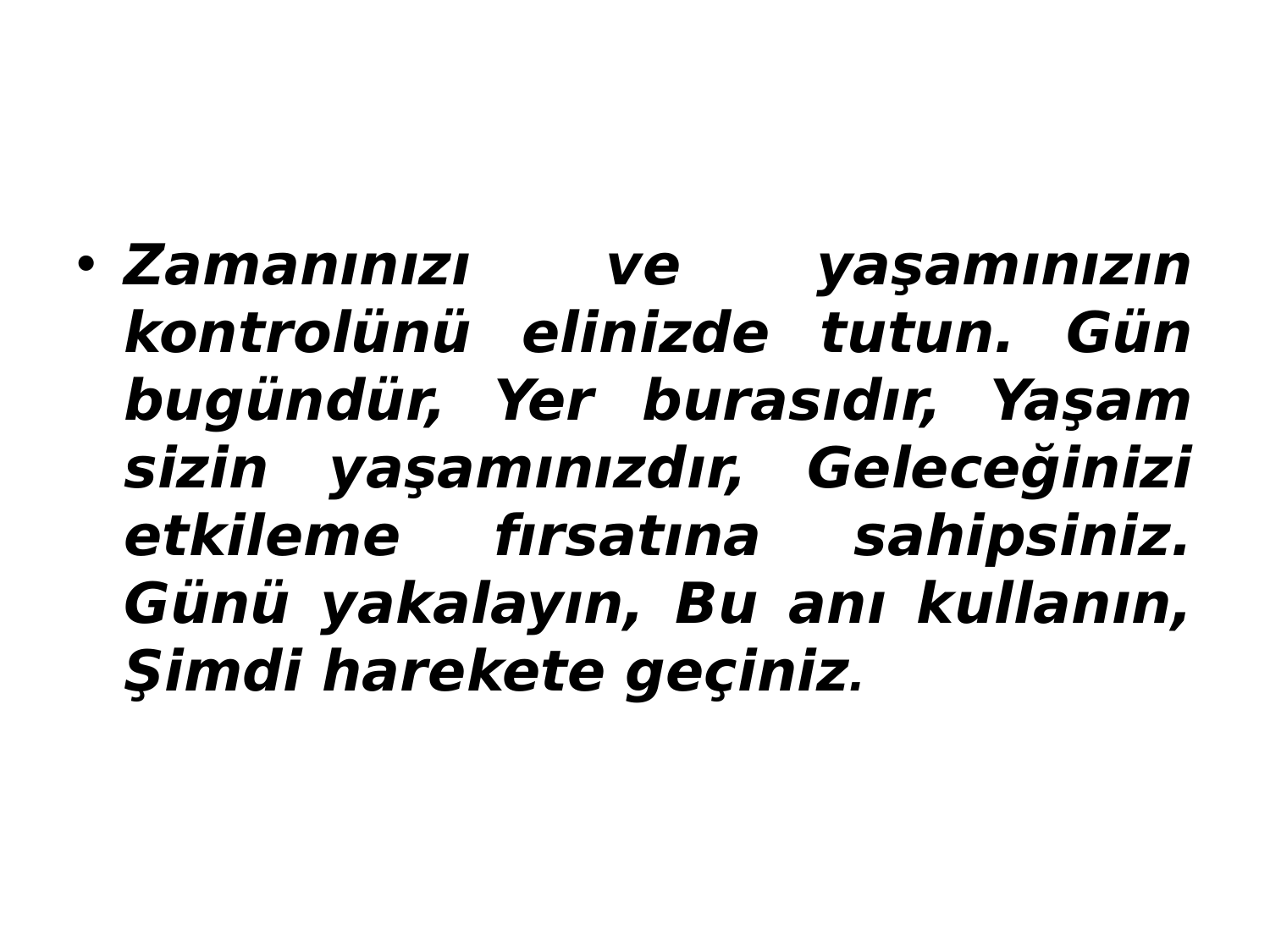

#
Zamanınızı ve yaşamınızın kontrolünü elinizde tutun. Gün bugündür, Yer burasıdır, Yaşam sizin yaşamınızdır, Geleceğinizi etkileme fırsatına sahipsiniz. Günü yakalayın, Bu anı kullanın, Şimdi harekete geçiniz.